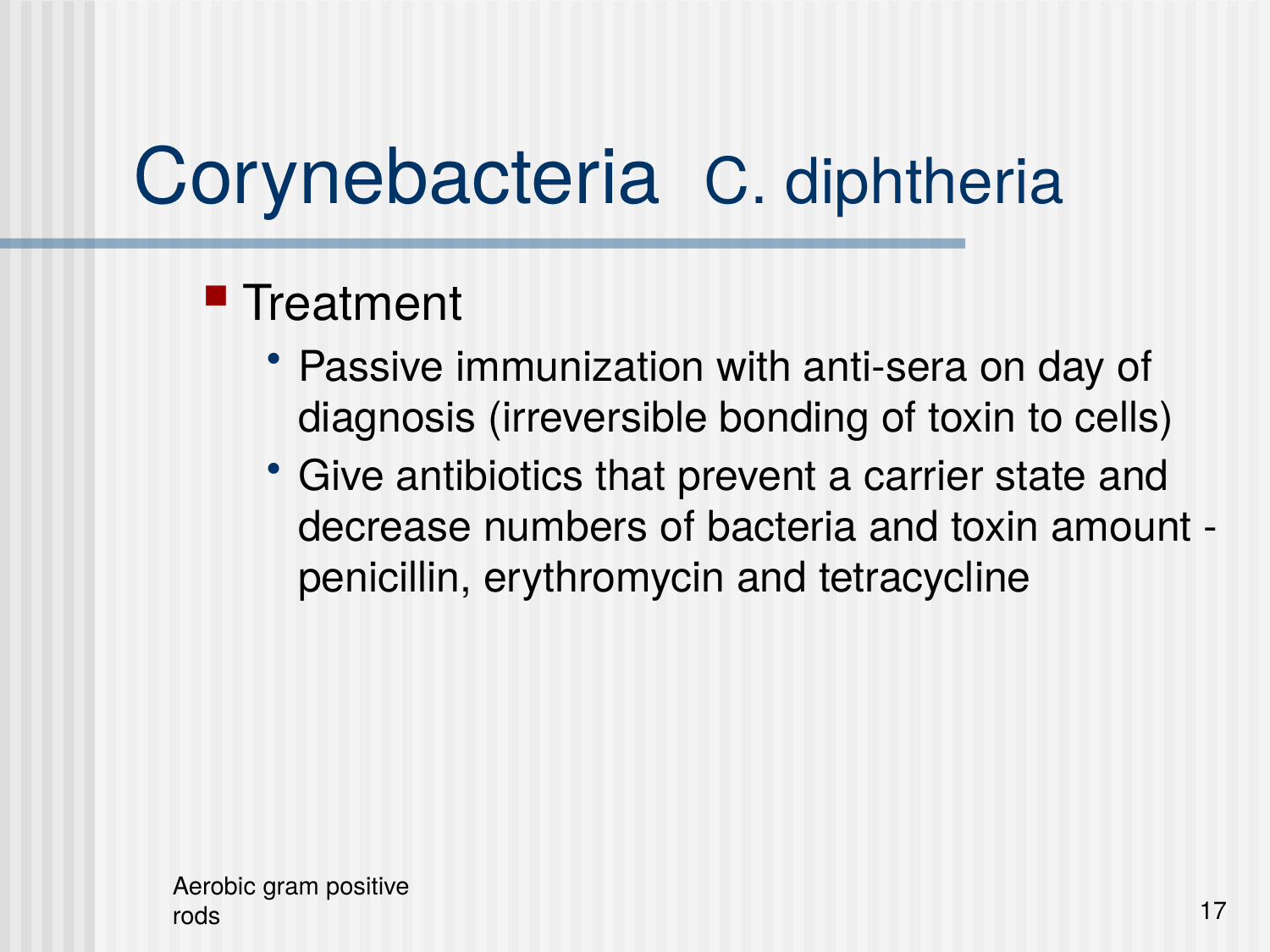

# Corynebacteria  C. diphtheria
Treatment
Passive immunization with anti-sera on day of diagnosis (irreversible bonding of toxin to cells)
Give antibiotics that prevent a carrier state and decrease numbers of bacteria and toxin amount - penicillin, erythromycin and tetracycline
Aerobic gram positive rods
17